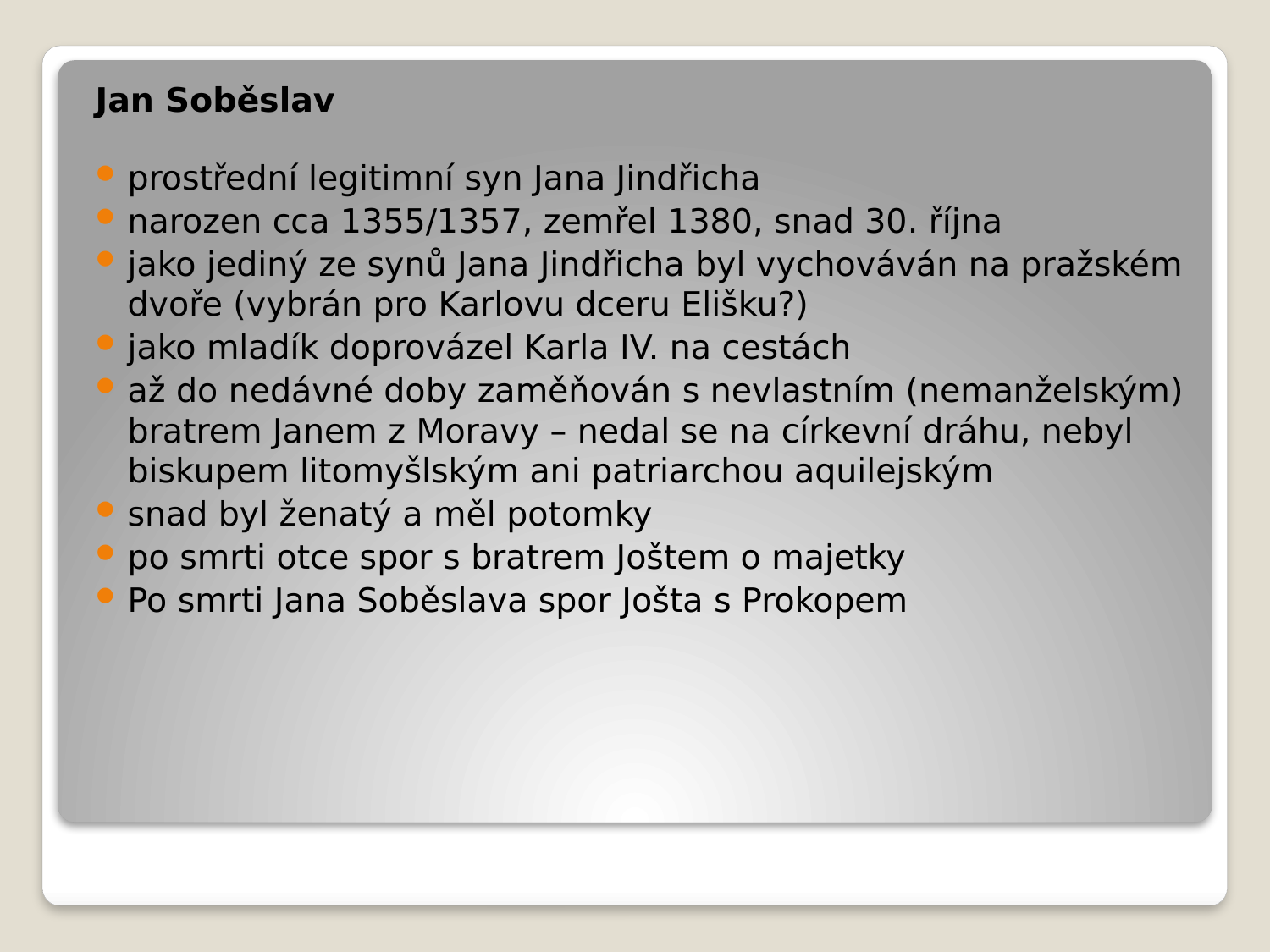

Jan Soběslav

prostřední legitimní syn Jana Jindřicha
narozen cca 1355/1357, zemřel 1380, snad 30. října
jako jediný ze synů Jana Jindřicha byl vychováván na pražském dvoře (vybrán pro Karlovu dceru Elišku?)
jako mladík doprovázel Karla IV. na cestách
až do nedávné doby zaměňován s nevlastním (nemanželským) bratrem Janem z Moravy – nedal se na církevní dráhu, nebyl biskupem litomyšlským ani patriarchou aquilejským
snad byl ženatý a měl potomky
po smrti otce spor s bratrem Joštem o majetky
Po smrti Jana Soběslava spor Jošta s Prokopem
#